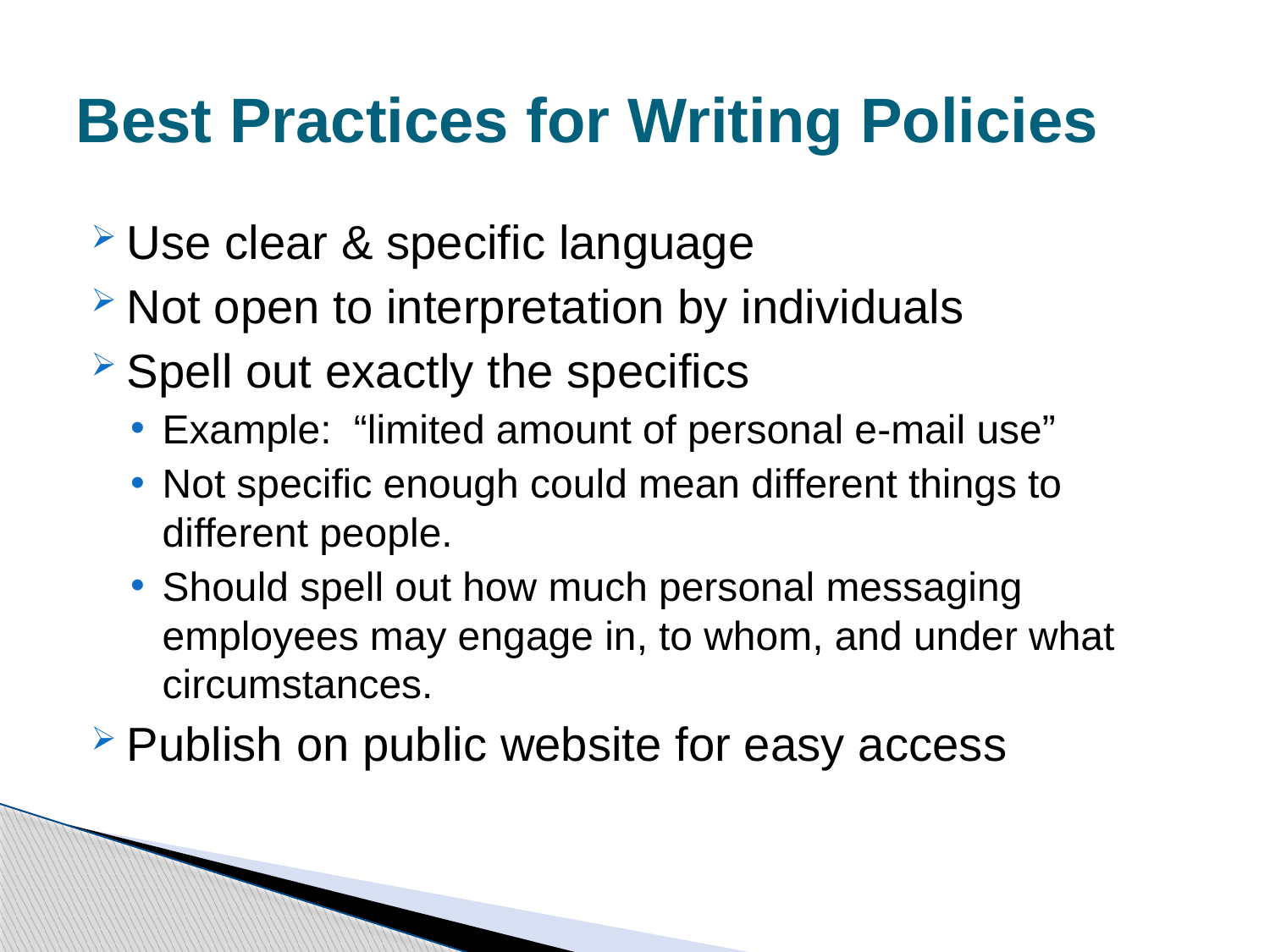

# Best Practices for Writing Policies
Use clear & specific language
Not open to interpretation by individuals
Spell out exactly the specifics
Example:  “limited amount of personal e-mail use”
Not specific enough could mean different things to different people.
Should spell out how much personal messaging employees may engage in, to whom, and under what circumstances.
Publish on public website for easy access